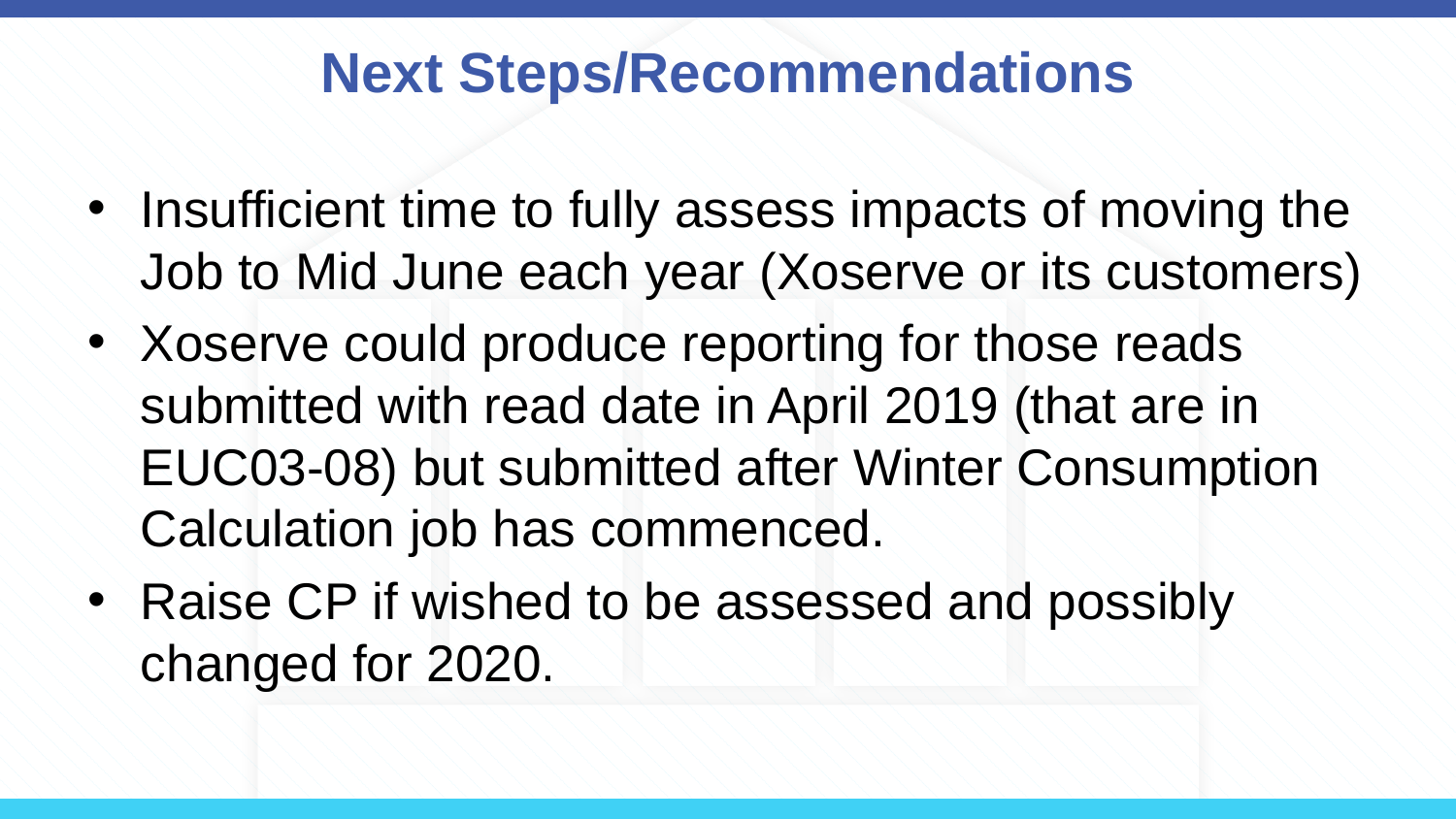

# Next Steps/Recommendations
Insufficient time to fully assess impacts of moving the Job to Mid June each year (Xoserve or its customers)
Xoserve could produce reporting for those reads submitted with read date in April 2019 (that are in EUC03-08) but submitted after Winter Consumption Calculation job has commenced.
Raise CP if wished to be assessed and possibly changed for 2020.